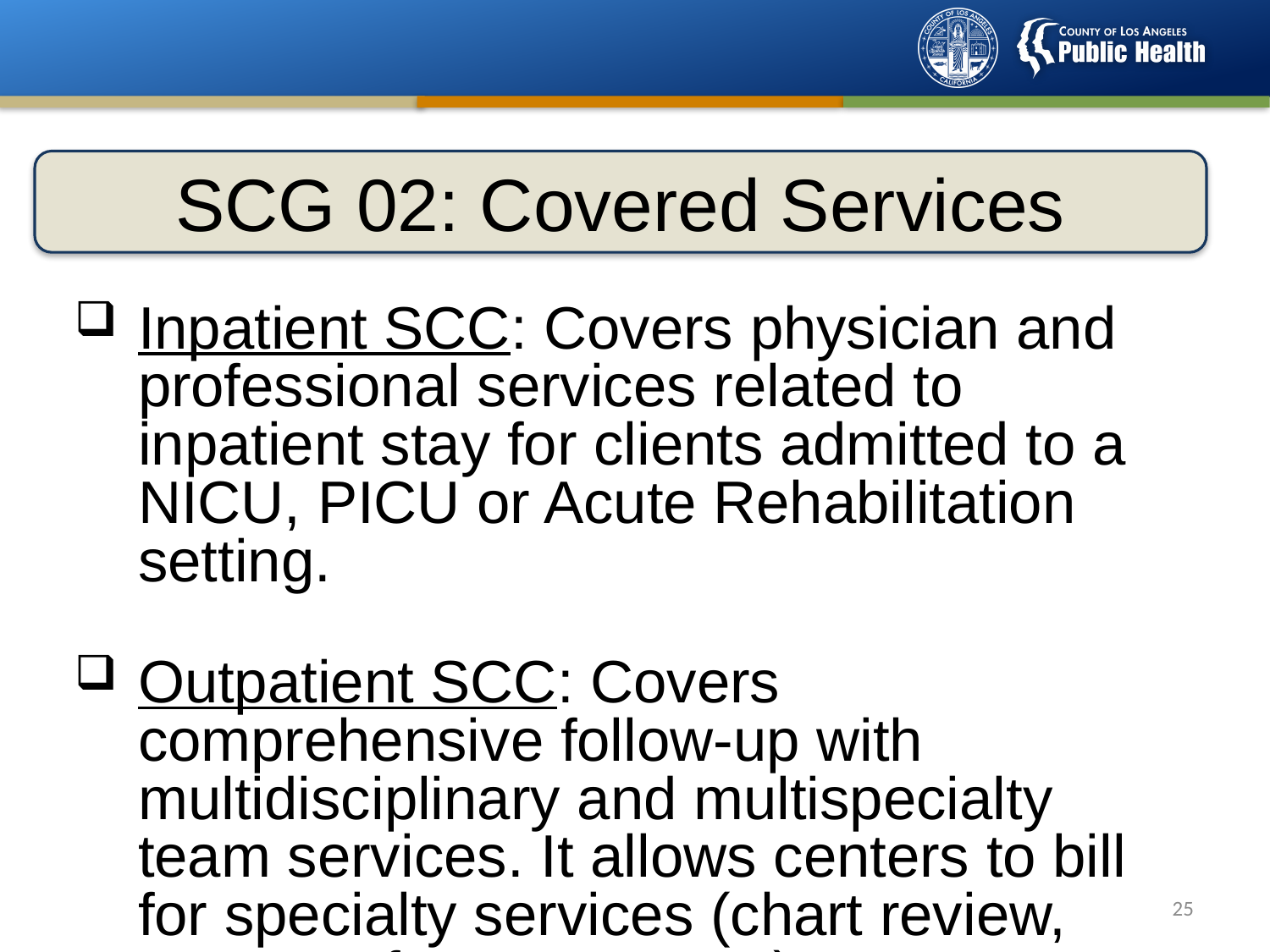

SCG 02: Covered Services
Inpatient SCC: Covers physician and professional services related to inpatient stay for clients admitted to a NICU, PICU or Acute Rehabilitation setting.
Outpatient SCC: Covers comprehensive follow-up with multidisciplinary and multispecialty team services. It allows centers to bill for specialty services (chart review, team conference, etc.…).

25